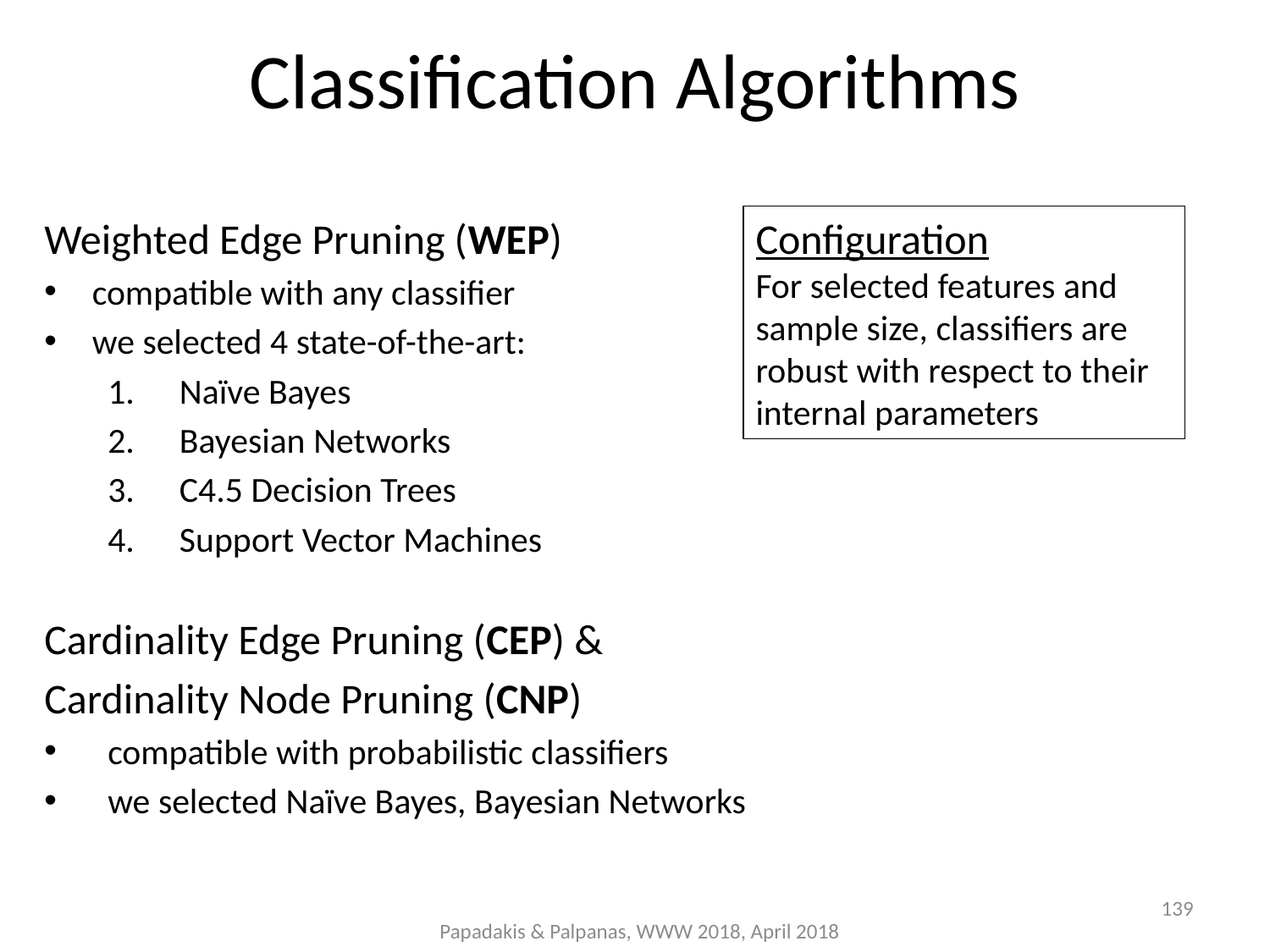

# Classification Algorithms

Weighted Edge Pruning (WEP)
compatible with any classifier
we selected 4 state-of-the-art:
Naïve Bayes
Bayesian Networks
C4.5 Decision Trees
Support Vector Machines

Cardinality Edge Pruning (CEP) &
Cardinality Node Pruning (CNP)
compatible with probabilistic classifiers
we selected Naïve Bayes, Bayesian Networks
Configuration
For selected features and sample size, classifiers are robust with respect to their internal parameters

139
Papadakis & Palpanas, WWW 2018, April 2018